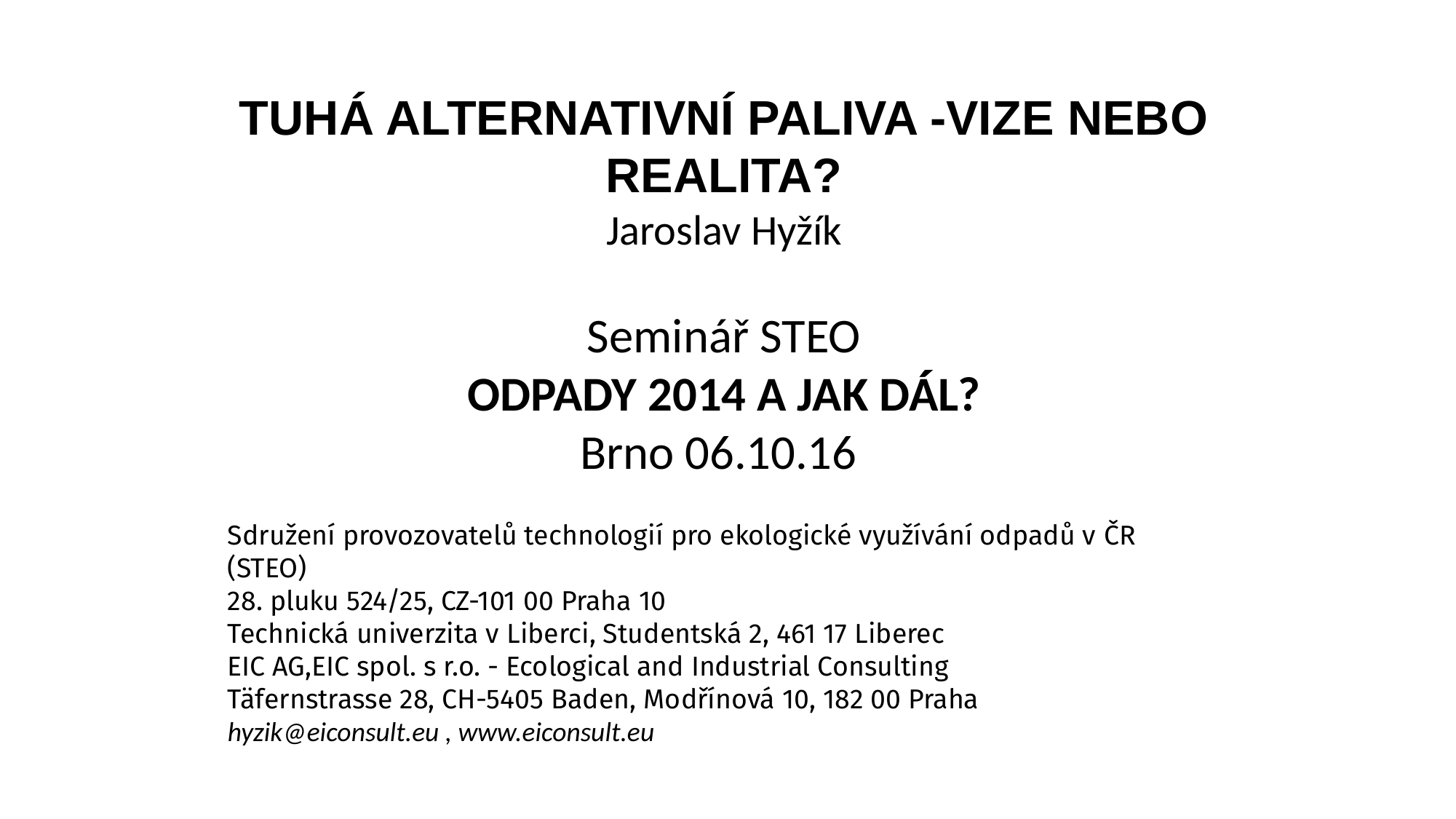

TUHÁ ALTERNATIVNÍ PALIVA -VIZE NEBO REALITA?
Jaroslav Hyžík
Seminář STEO
ODPADY 2014 A JAK DÁL?
Brno 06.10.16
Sdružení provozovatelů technologií pro ekologické využívání odpadů v ČR (STEO)
28. pluku 524/25, CZ-101 00 Praha 10
Technická univerzita v Liberci, Studentská 2, 461 17 Liberec
EIC AG,EIC spol. s r.o. - Ecological and Industrial Consulting
Täfernstrasse 28, CH-5405 Baden, Modřínová 10, 182 00 Praha
hyzik@eiconsult.eu , www.eiconsult.eu